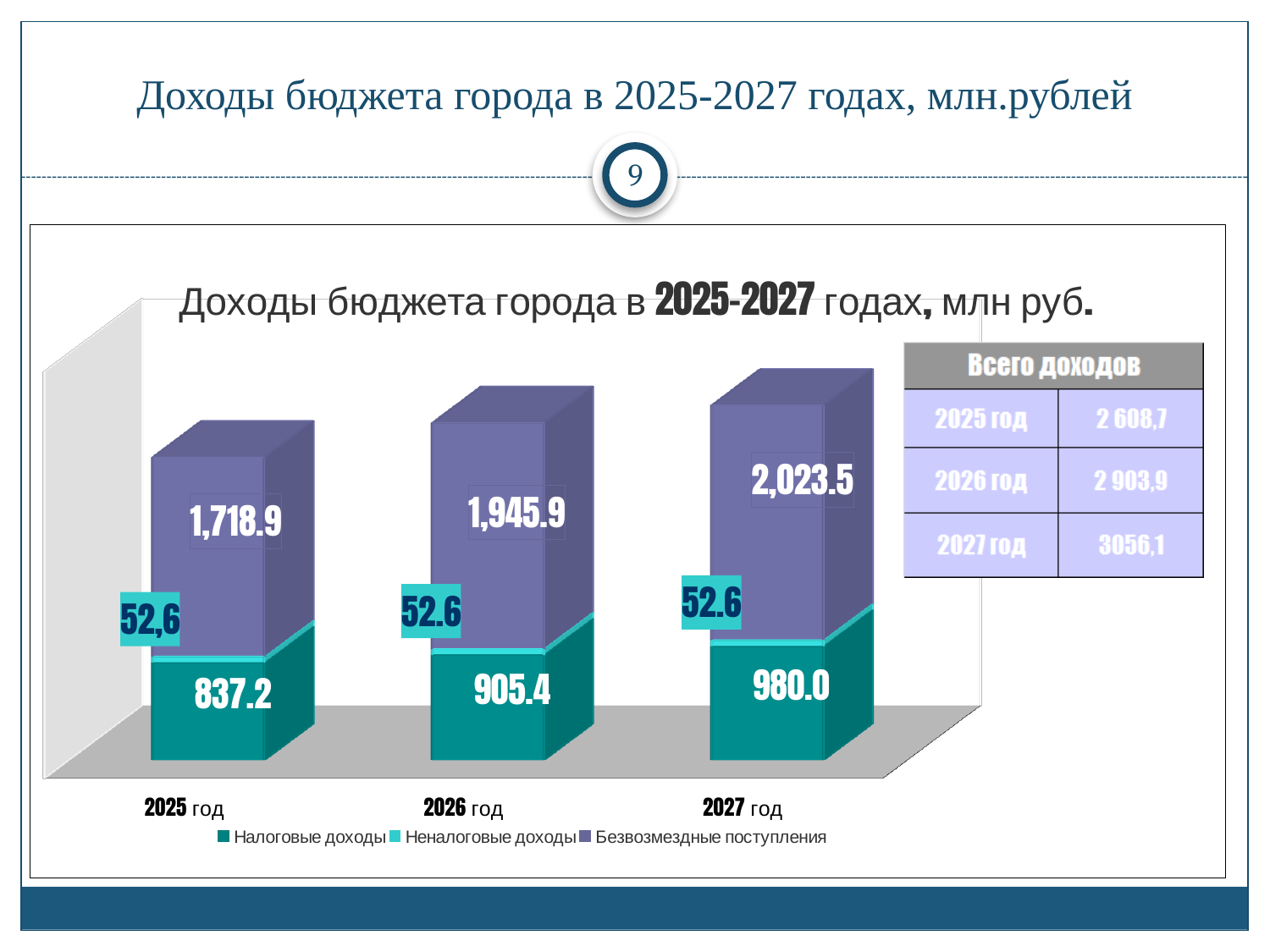

# Доходы бюджета города в 2025-2027 годах, млн.рублей
9

[unsupported chart]